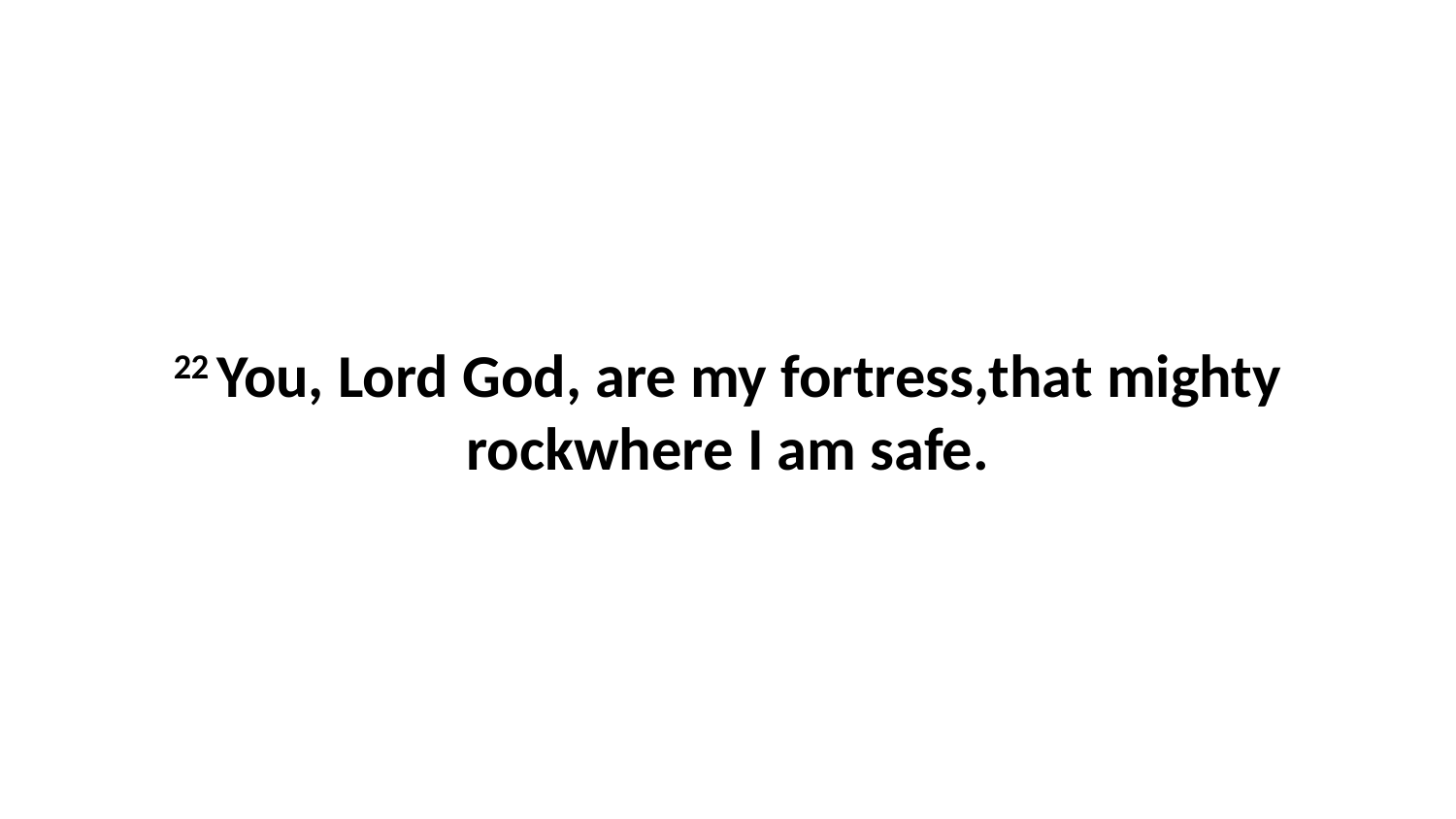

22 You, Lord God, are my fortress,that mighty rockwhere I am safe.